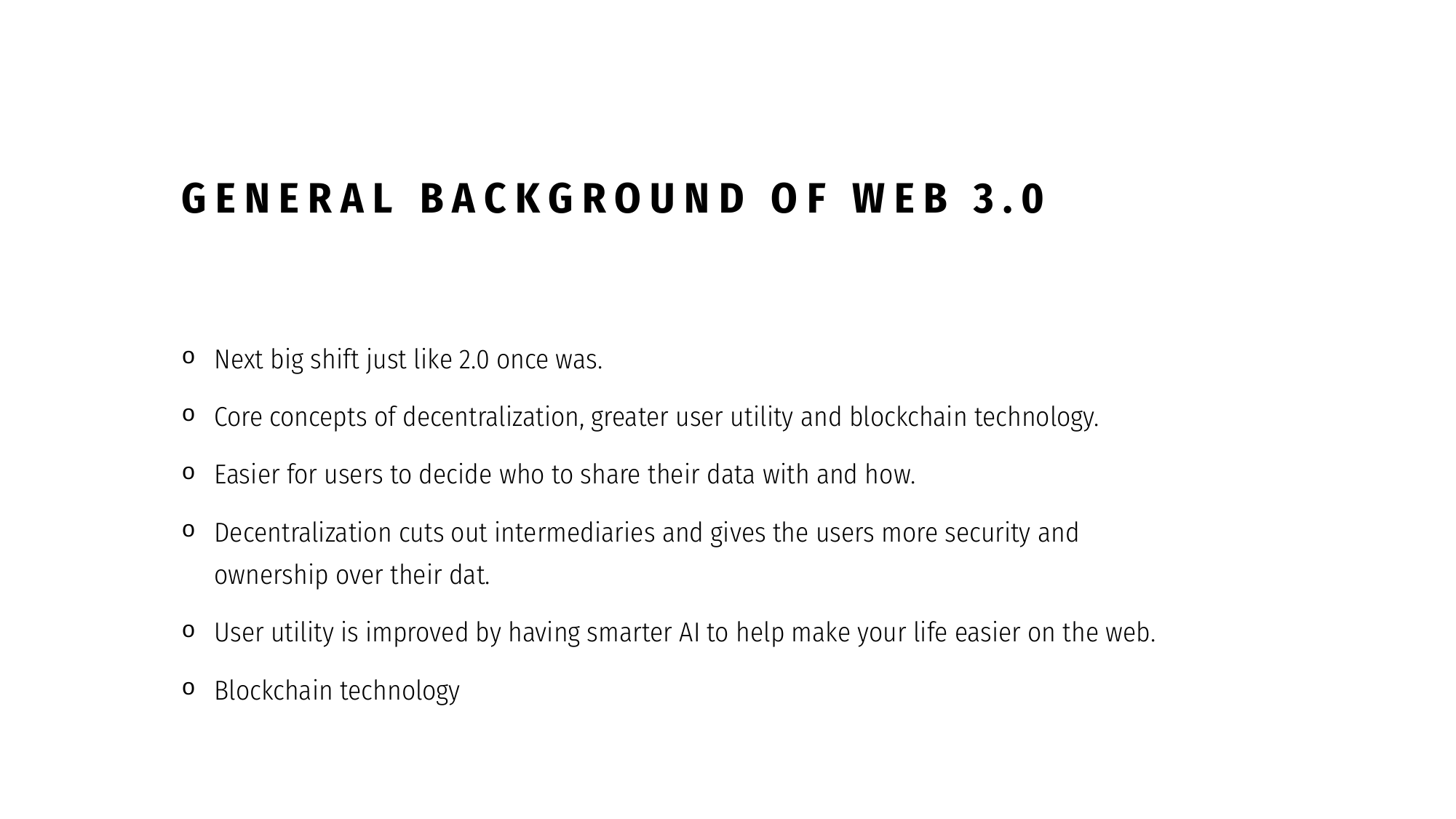

# General Background of Web 3.0
Next big shift just like 2.0 once was.
Core concepts of decentralization, greater user utility and blockchain technology.
Easier for users to decide who to share their data with and how.
Decentralization cuts out intermediaries and gives the users more security and ownership over their dat.
User utility is improved by having smarter AI to help make your life easier on the web.
Blockchain technology